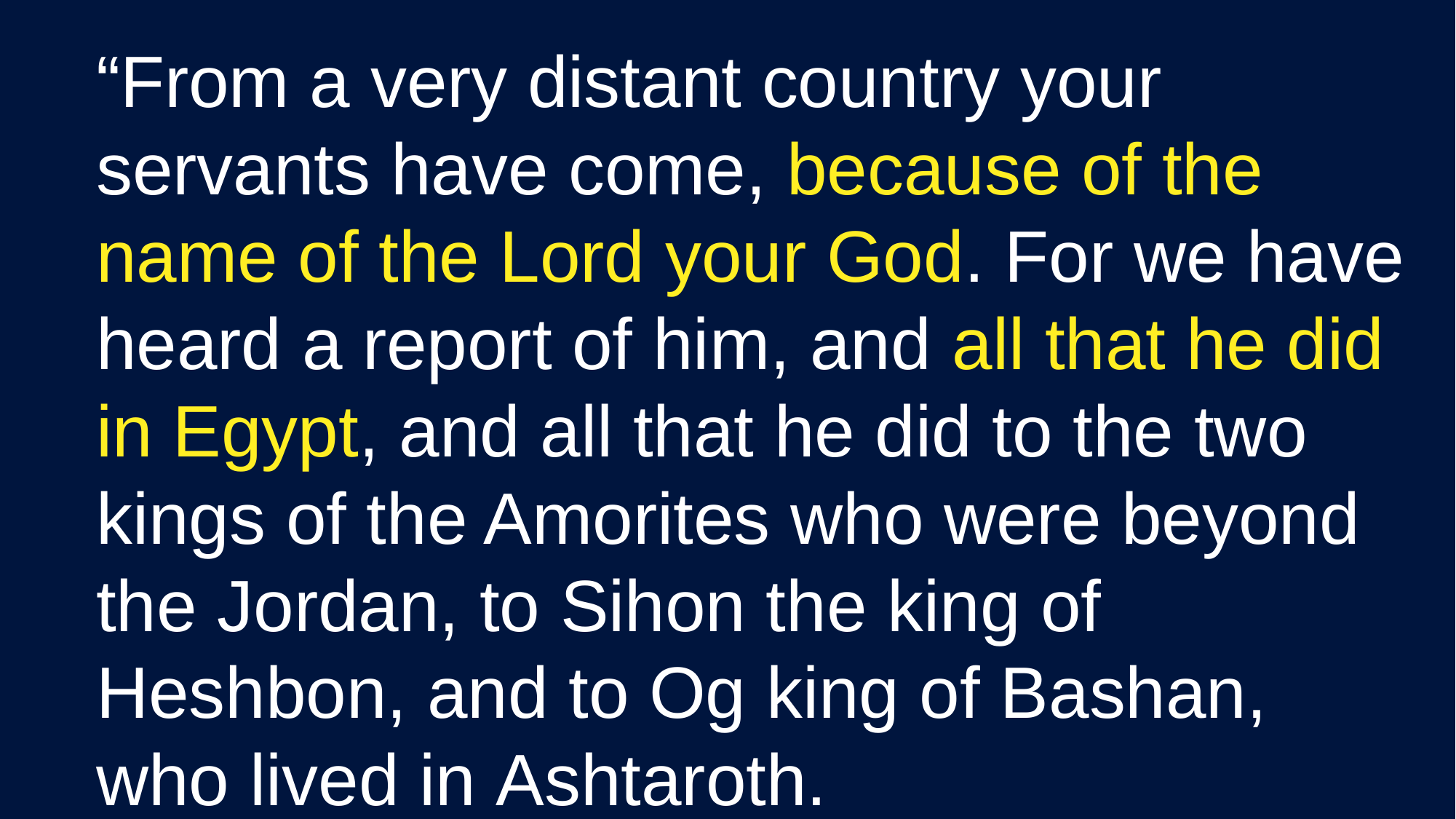

“From a very distant country your servants have come, because of the name of the Lord your God. For we have heard a report of him, and all that he did in Egypt, and all that he did to the two kings of the Amorites who were beyond the Jordan, to Sihon the king of Heshbon, and to Og king of Bashan, who lived in Ashtaroth.